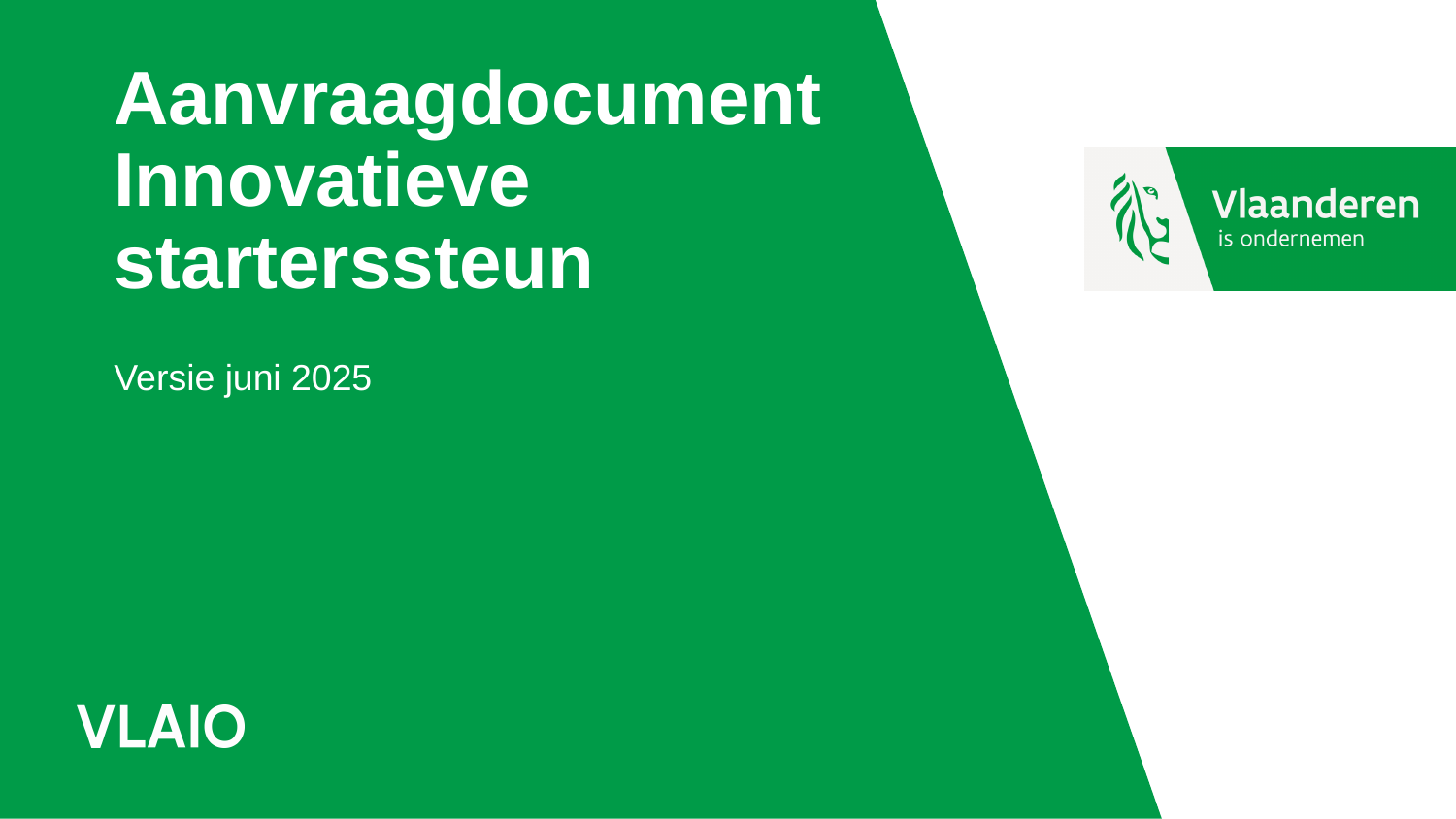

# Aanvraagdocument Innovatieve starterssteun
Versie juni 2025